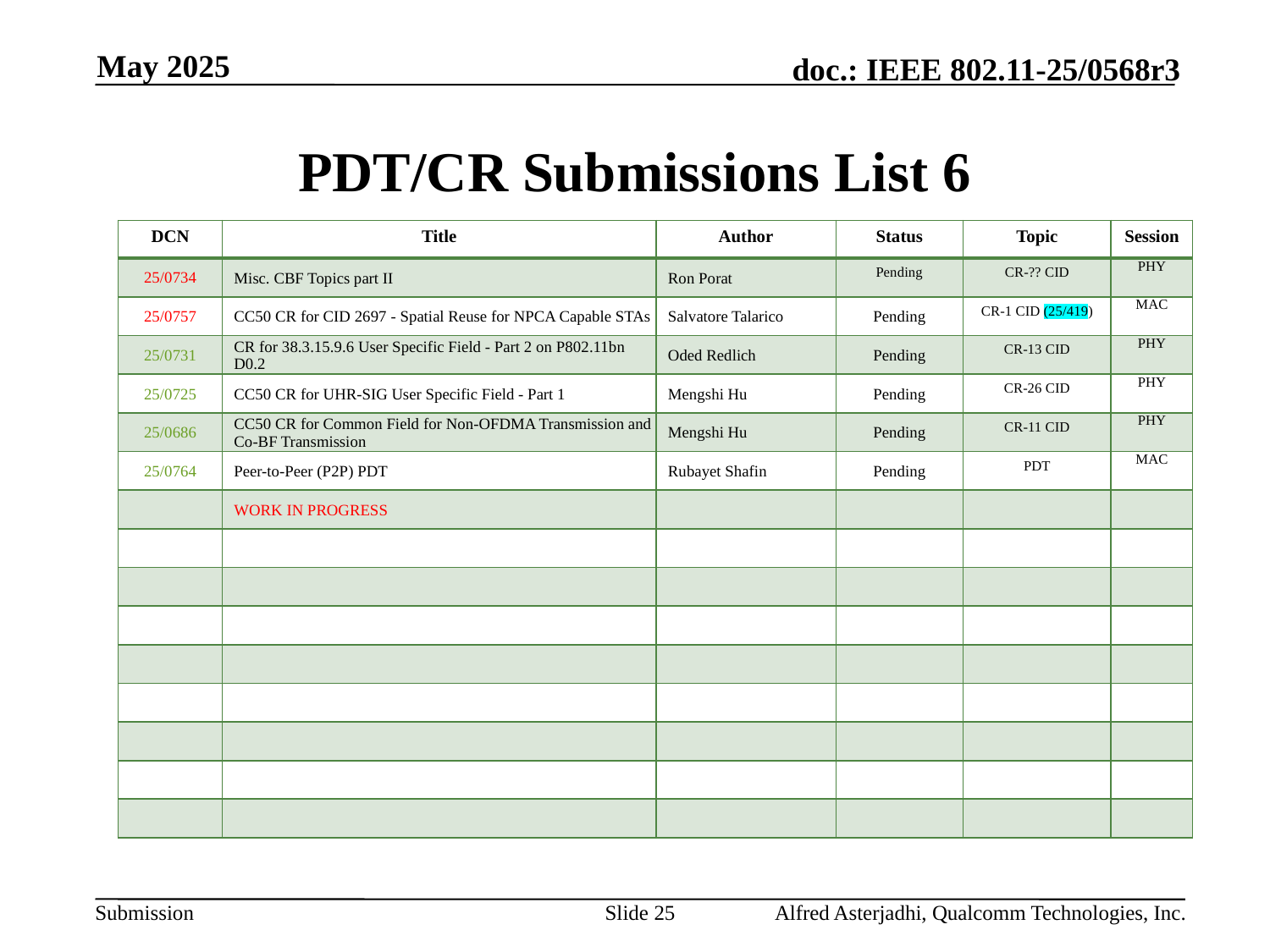

May 2025
# PDT/CR Submissions List 6
| DCN | Title | Author | Status | Topic | Session |
| --- | --- | --- | --- | --- | --- |
| 25/0734 | Misc. CBF Topics part II | Ron Porat | Pending | CR-?? CID | PHY |
| 25/0757 | CC50 CR for CID 2697 - Spatial Reuse for NPCA Capable STAs | Salvatore Talarico | Pending | CR-1 CID (25/419) | MAC |
| 25/0731 | CR for 38.3.15.9.6 User Specific Field - Part 2 on P802.11bn D0.2 | Oded Redlich | Pending | CR-13 CID | PHY |
| 25/0725 | CC50 CR for UHR-SIG User Specific Field - Part 1 | Mengshi Hu | Pending | CR-26 CID | PHY |
| 25/0686 | CC50 CR for Common Field for Non-OFDMA Transmission and Co-BF Transmission | Mengshi Hu | Pending | CR-11 CID | PHY |
| 25/0764 | Peer-to-Peer (P2P) PDT | Rubayet Shafin | Pending | PDT | MAC |
|  | WORK IN PROGRESS |  |  |  |  |
|  |  |  |  |  |  |
|  |  |  |  |  |  |
|  |  |  |  |  |  |
|  |  |  |  |  |  |
|  |  |  |  |  |  |
|  |  |  |  |  |  |
|  |  |  |  |  |  |
|  |  |  |  |  |  |
Slide 25
Alfred Asterjadhi, Qualcomm Technologies, Inc.